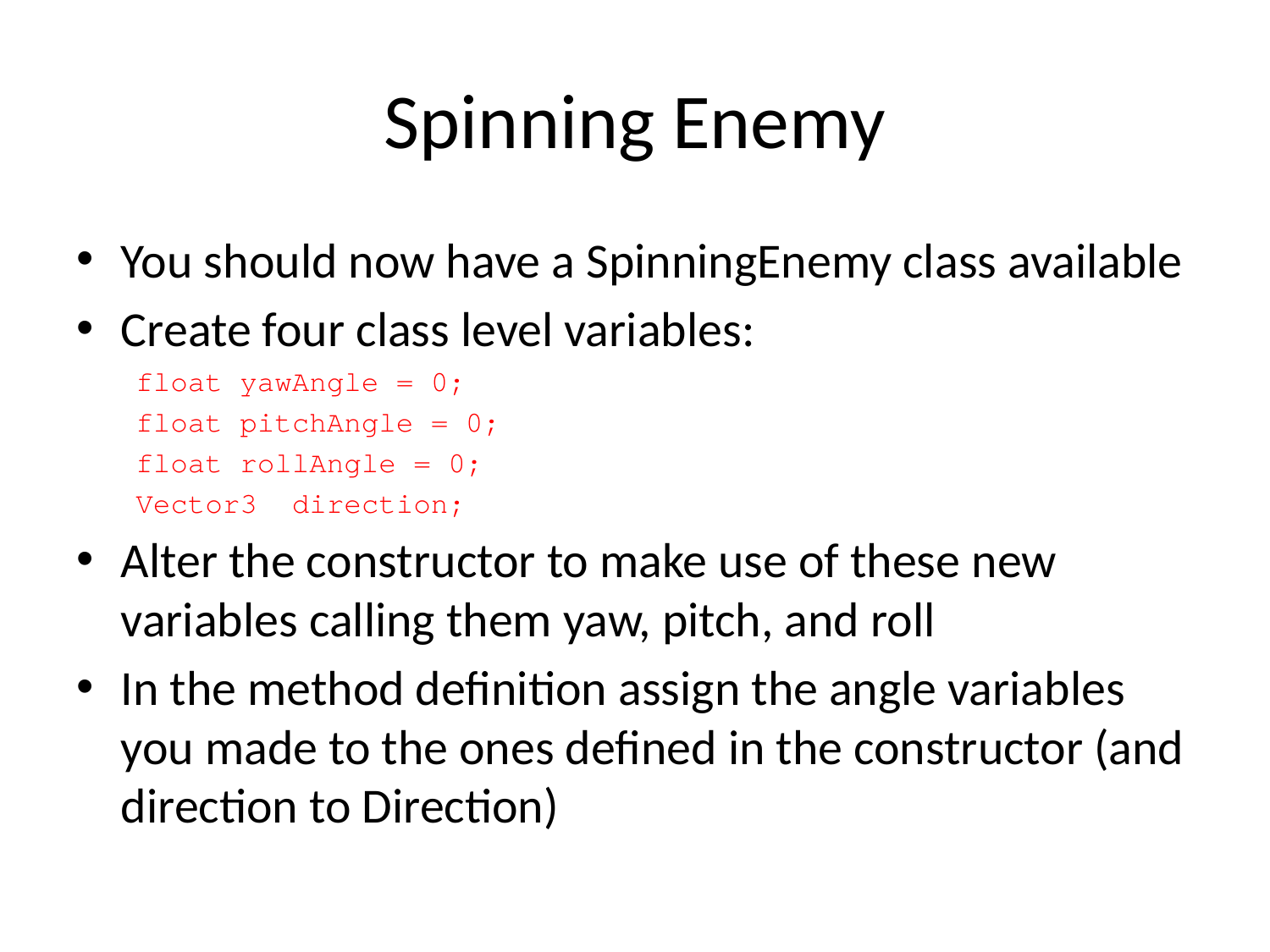

# Spinning Enemy
You should now have a SpinningEnemy class available
Create four class level variables:
float yawAngle = 0;
float pitchAngle = 0;
float rollAngle = 0;
Vector3  direction;
Alter the constructor to make use of these new variables calling them yaw, pitch, and roll
In the method definition assign the angle variables you made to the ones defined in the constructor (and direction to Direction)